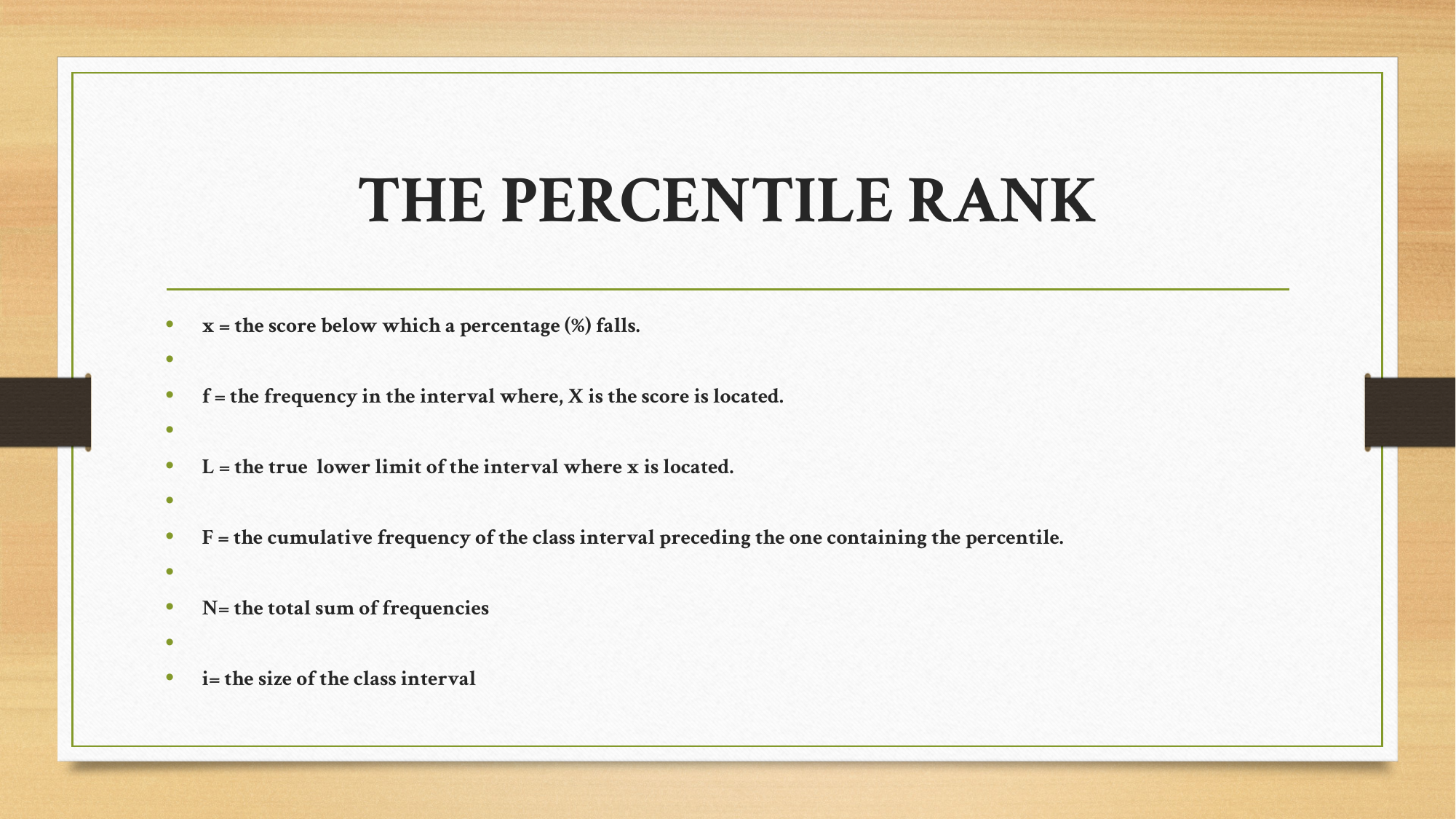

# THE PERCENTILE RANK
x = the score below which a percentage (%) falls.

f = the frequency in the interval where, X is the score is located.

L = the true  lower limit of the interval where x is located.

F = the cumulative frequency of the class interval preceding the one containing the percentile.

N= the total sum of frequencies

i= the size of the class interval